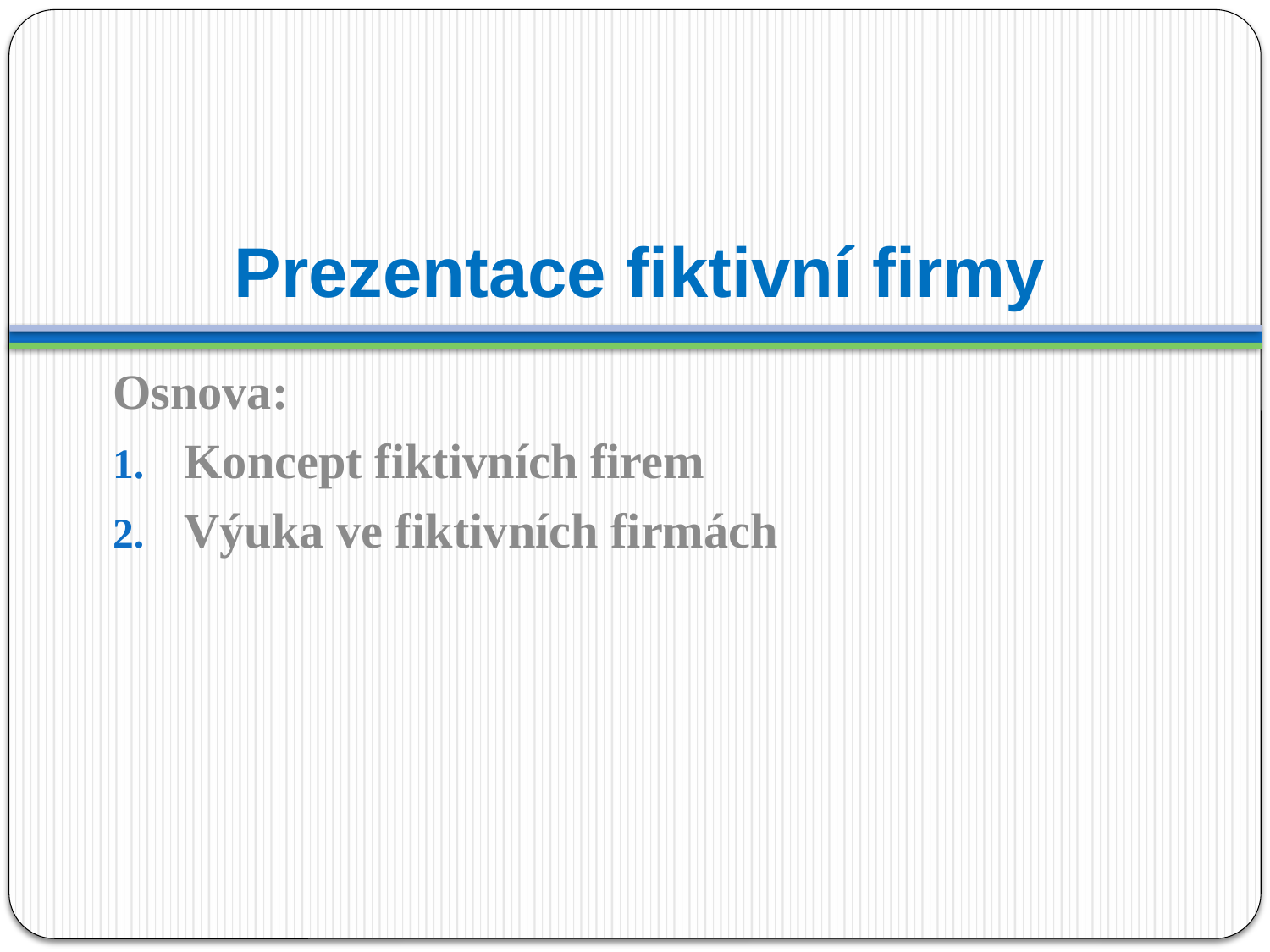

# Prezentace fiktivní firmy
Osnova:
Koncept fiktivních firem
Výuka ve fiktivních firmách